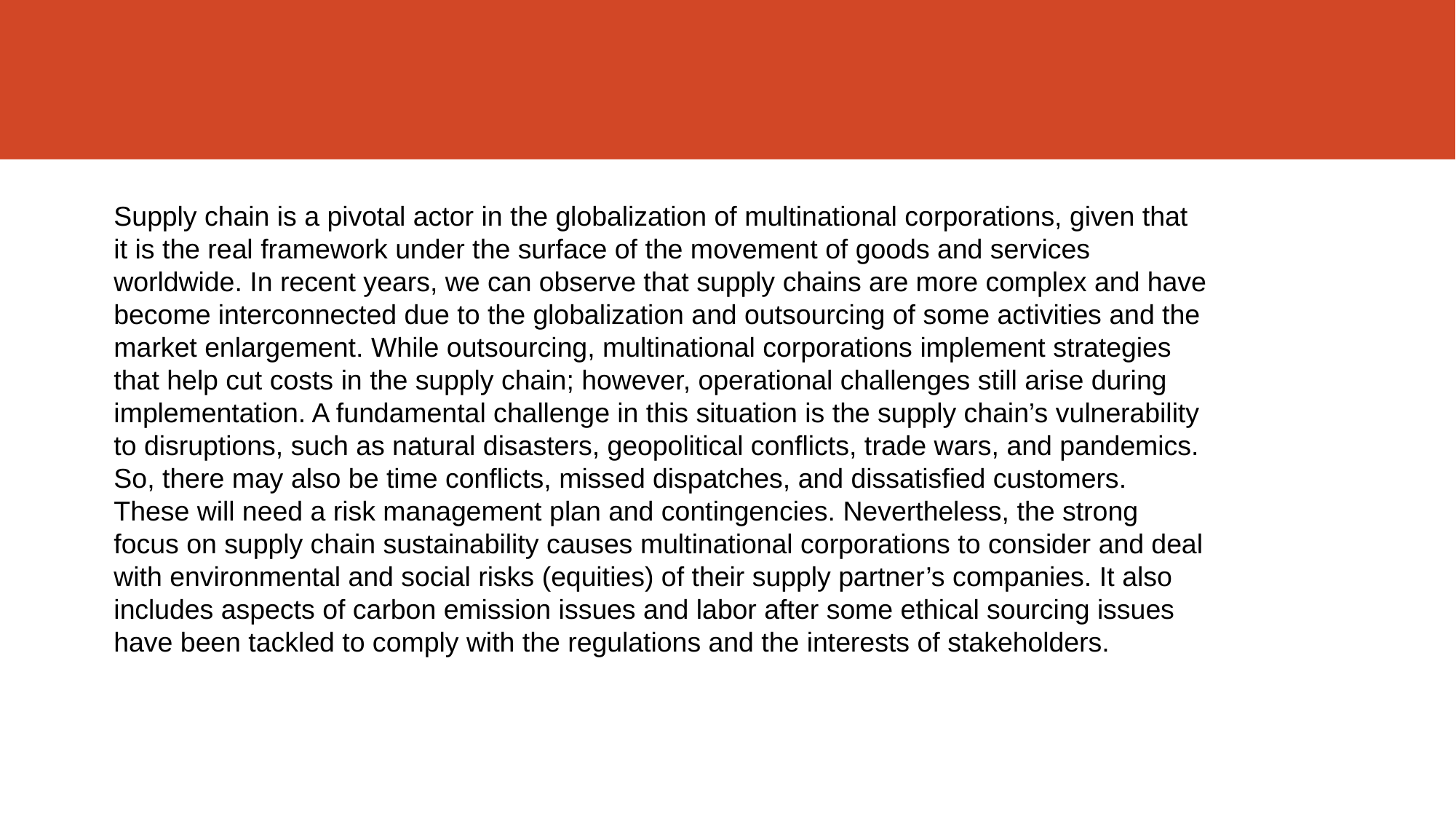

Supply chain is a pivotal actor in the globalization of multinational corporations, given that it is the real framework under the surface of the movement of goods and services worldwide. In recent years, we can observe that supply chains are more complex and have become interconnected due to the globalization and outsourcing of some activities and the market enlargement. While outsourcing, multinational corporations implement strategies that help cut costs in the supply chain; however, operational challenges still arise during implementation. A fundamental challenge in this situation is the supply chain’s vulnerability to disruptions, such as natural disasters, geopolitical conflicts, trade wars, and pandemics. So, there may also be time conflicts, missed dispatches, and dissatisfied customers. These will need a risk management plan and contingencies. Nevertheless, the strong focus on supply chain sustainability causes multinational corporations to consider and deal with environmental and social risks (equities) of their supply partner’s companies. It also includes aspects of carbon emission issues and labor after some ethical sourcing issues have been tackled to comply with the regulations and the interests of stakeholders.